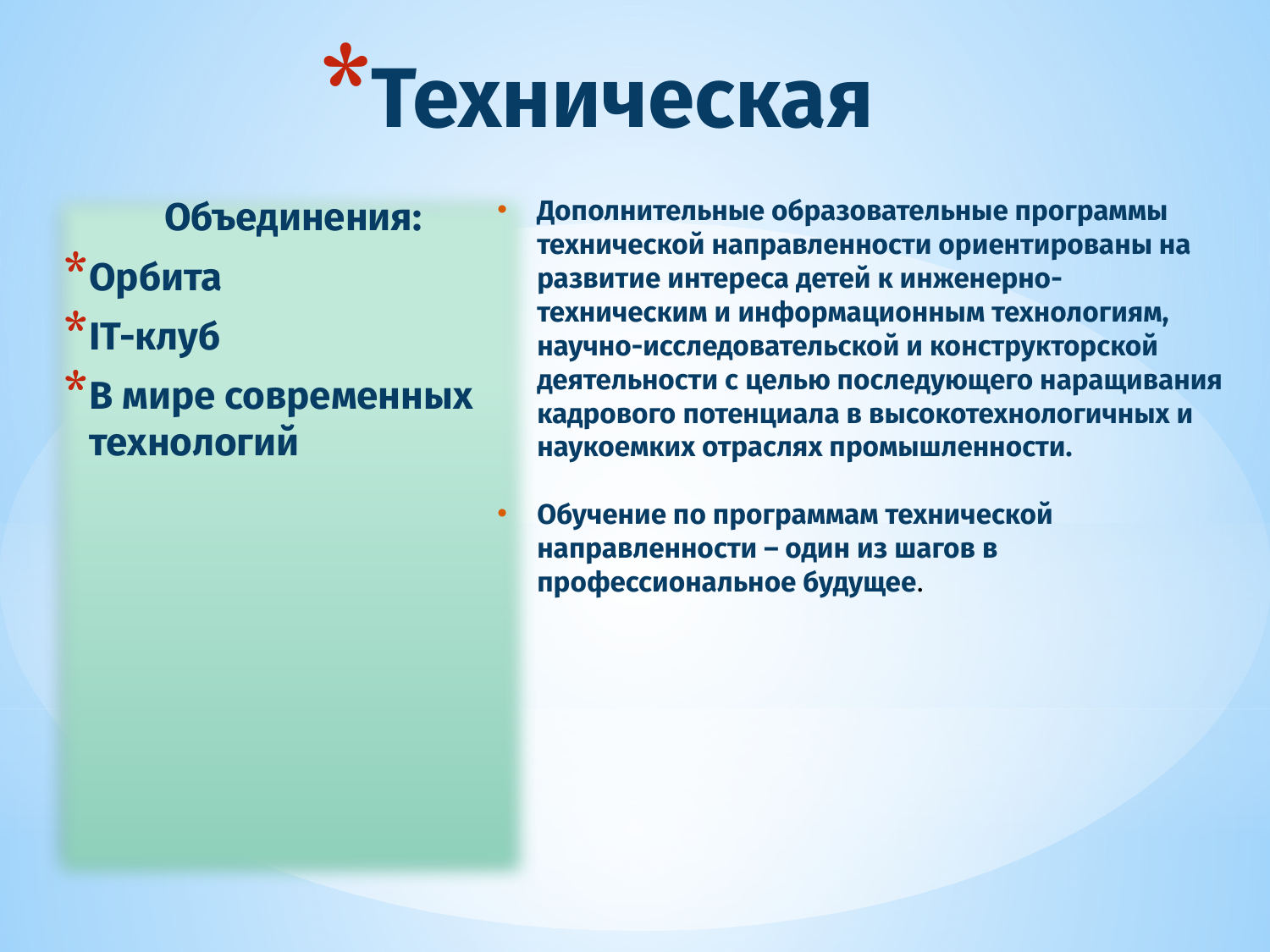

# Техническая
Объединения:
Орбита
IT-клуб
В мире современных технологий

Дополнительные образовательные программы технической направленности ориентированы на развитие интереса детей к инженерно-техническим и информационным технологиям, научно-исследовательской и конструкторской деятельности с целью последующего наращивания кадрового потенциала в высокотехнологичных и наукоемких отраслях промышленности.

Обучение по программам технической направленности – один из шагов в профессиональное будущее.